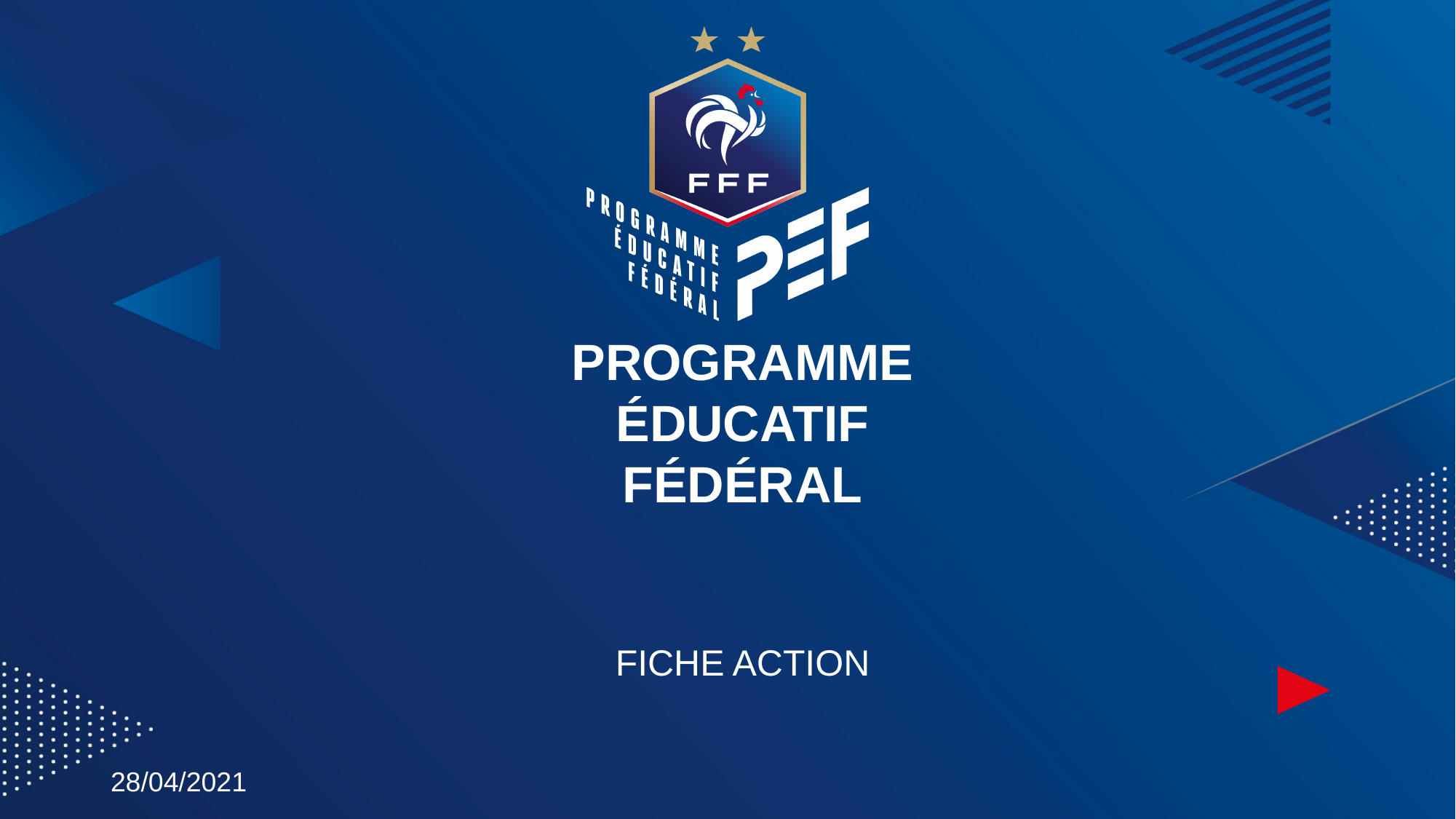

# PROGRAMME ÉDUCATIF FÉDÉRAL
FICHE ACTION
28/04/2021